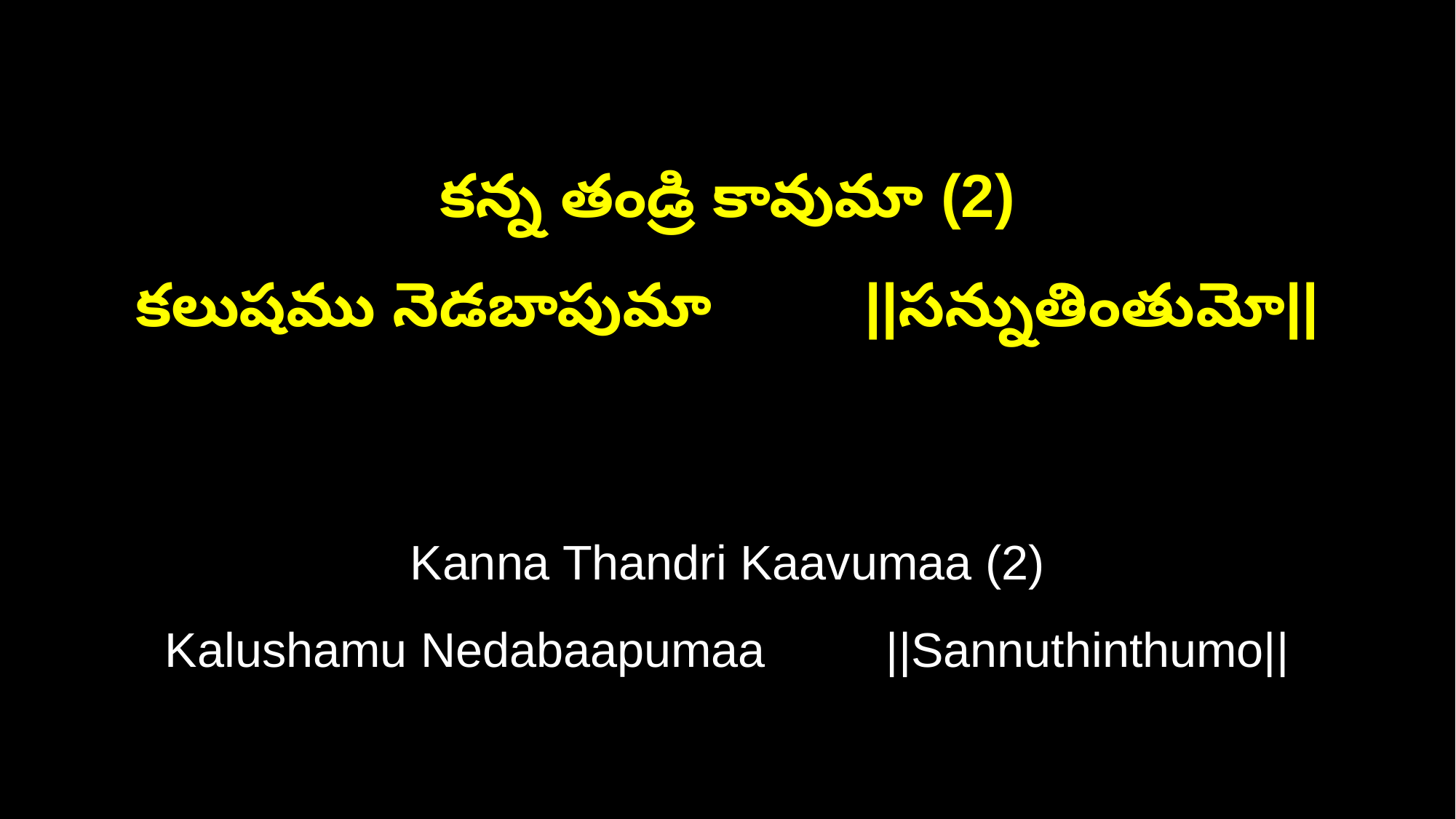

కన్న తండ్రి కావుమా (2)
కలుషము నెడబాపుమా         ||సన్నుతింతుమో||
Kanna Thandri Kaavumaa (2)
Kalushamu Nedabaapumaa         ||Sannuthinthumo||